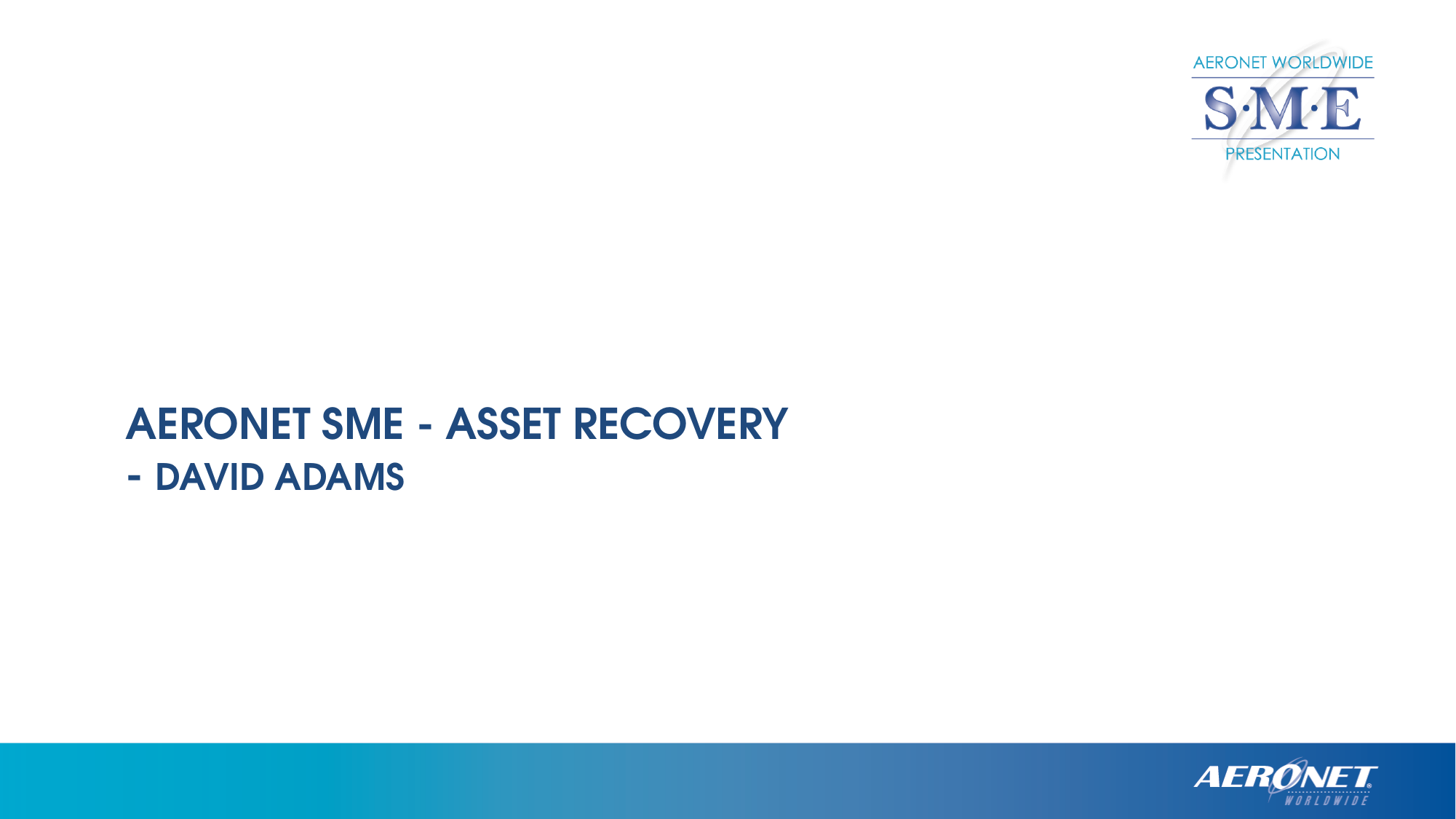

# Aeronet SME - asset recovery - david adams